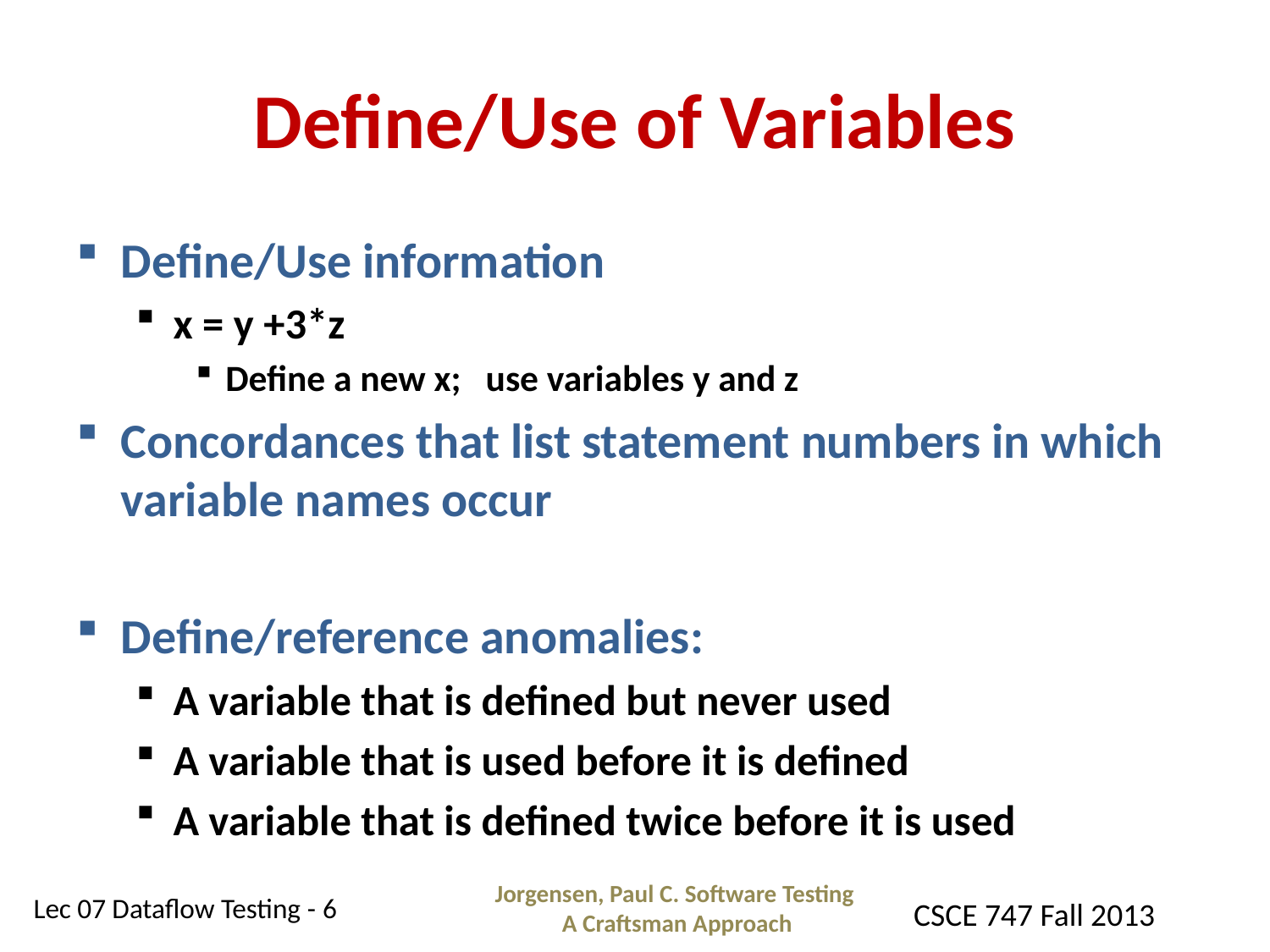

# Define/Use of Variables
Define/Use information
x = y +3*z
Define a new x;   use variables y and z
Concordances that list statement numbers in which variable names occur

Define/reference anomalies:
A variable that is defined but never used
A variable that is used before it is defined
A variable that is defined twice before it is used

Jorgensen, Paul C. Software Testing
A Craftsman Approach